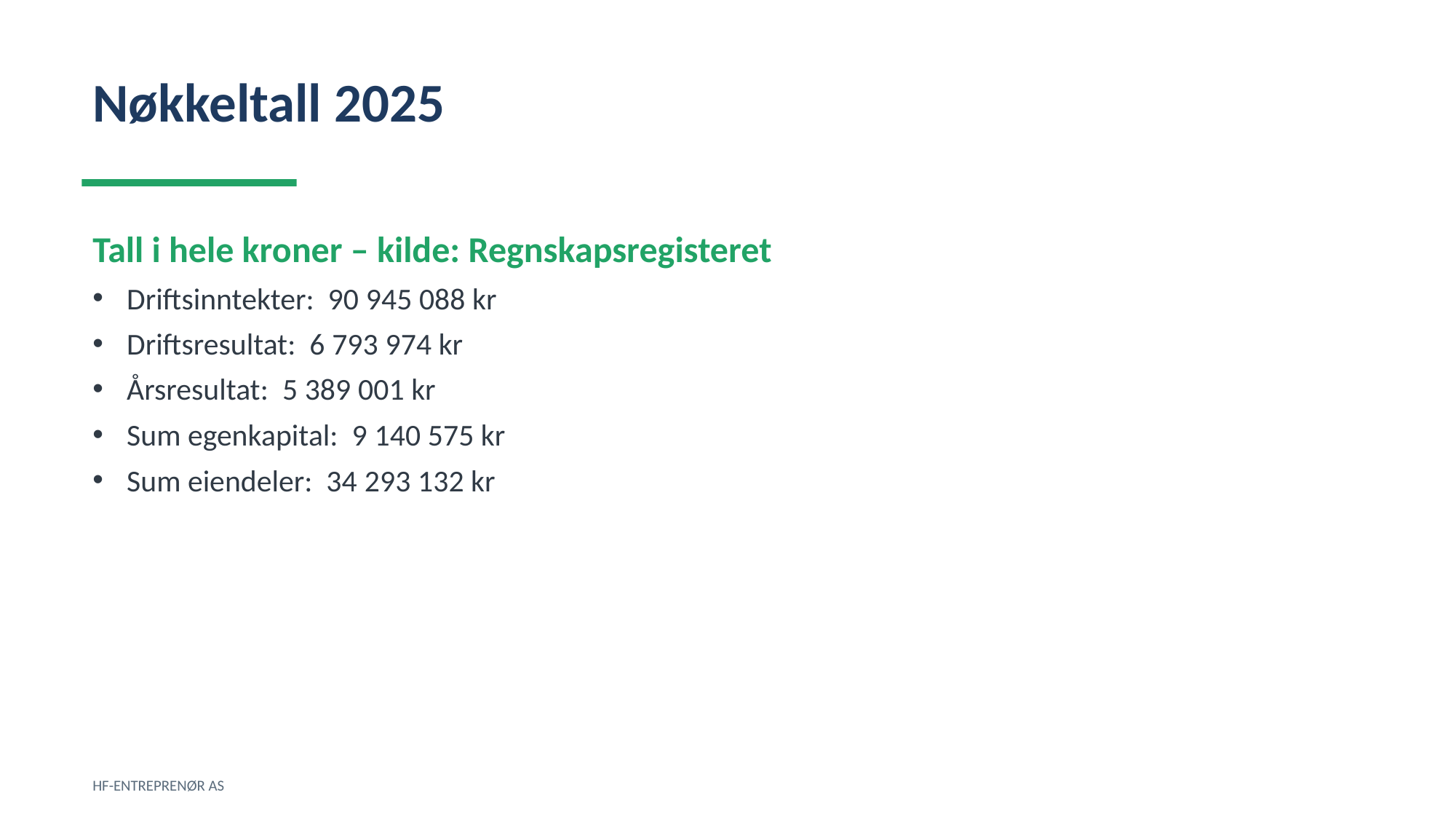

Nøkkeltall 2025

Tall i hele kroner – kilde: Regnskapsregisteret
Driftsinntekter:  90 945 088 kr
Driftsresultat:  6 793 974 kr
Årsresultat:  5 389 001 kr
Sum egenkapital:  9 140 575 kr
Sum eiendeler:  34 293 132 kr
HF-ENTREPRENØR AS